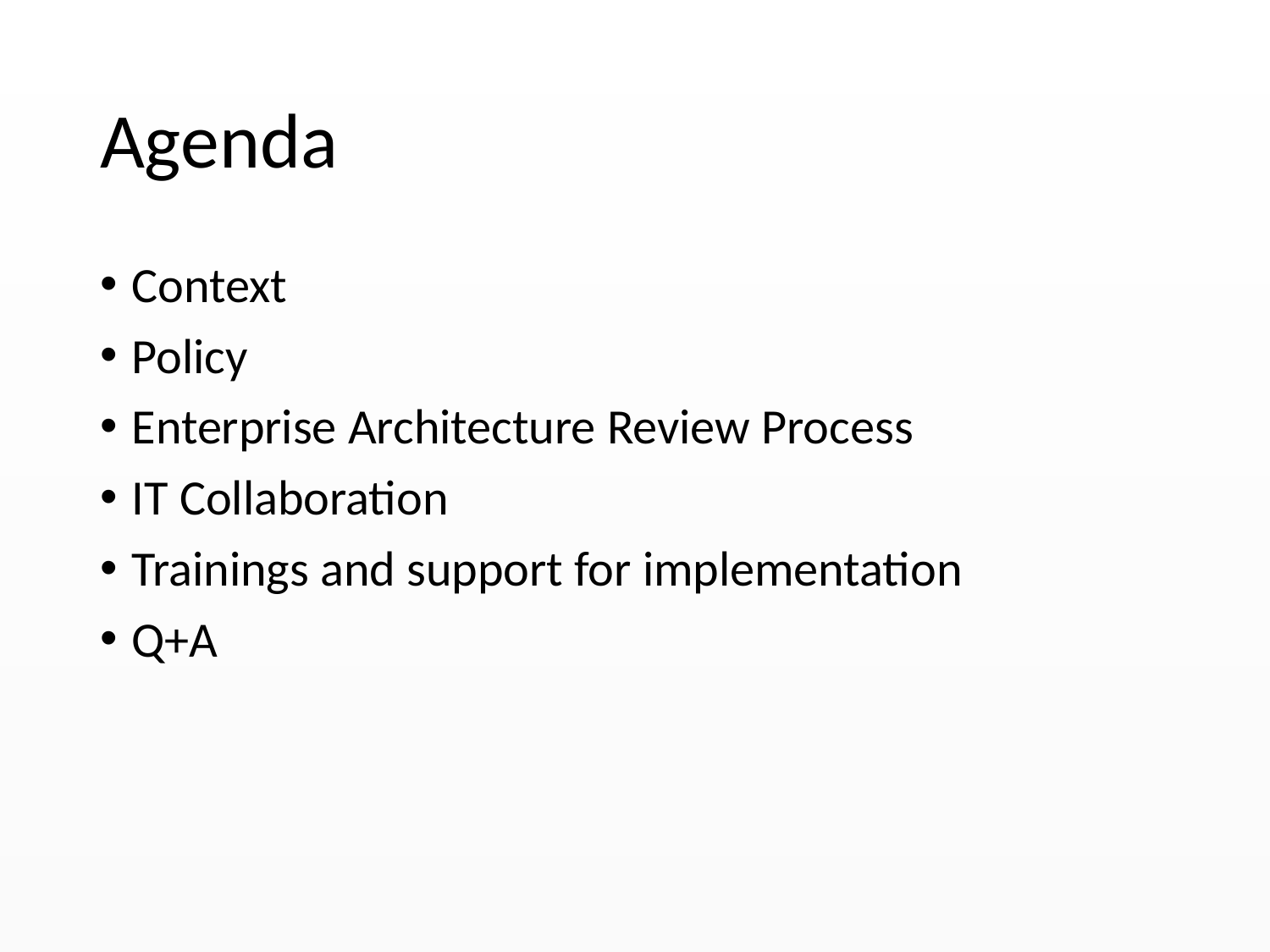

# Agenda
Context
Policy
Enterprise Architecture Review Process
IT Collaboration
Trainings and support for implementation
Q+A